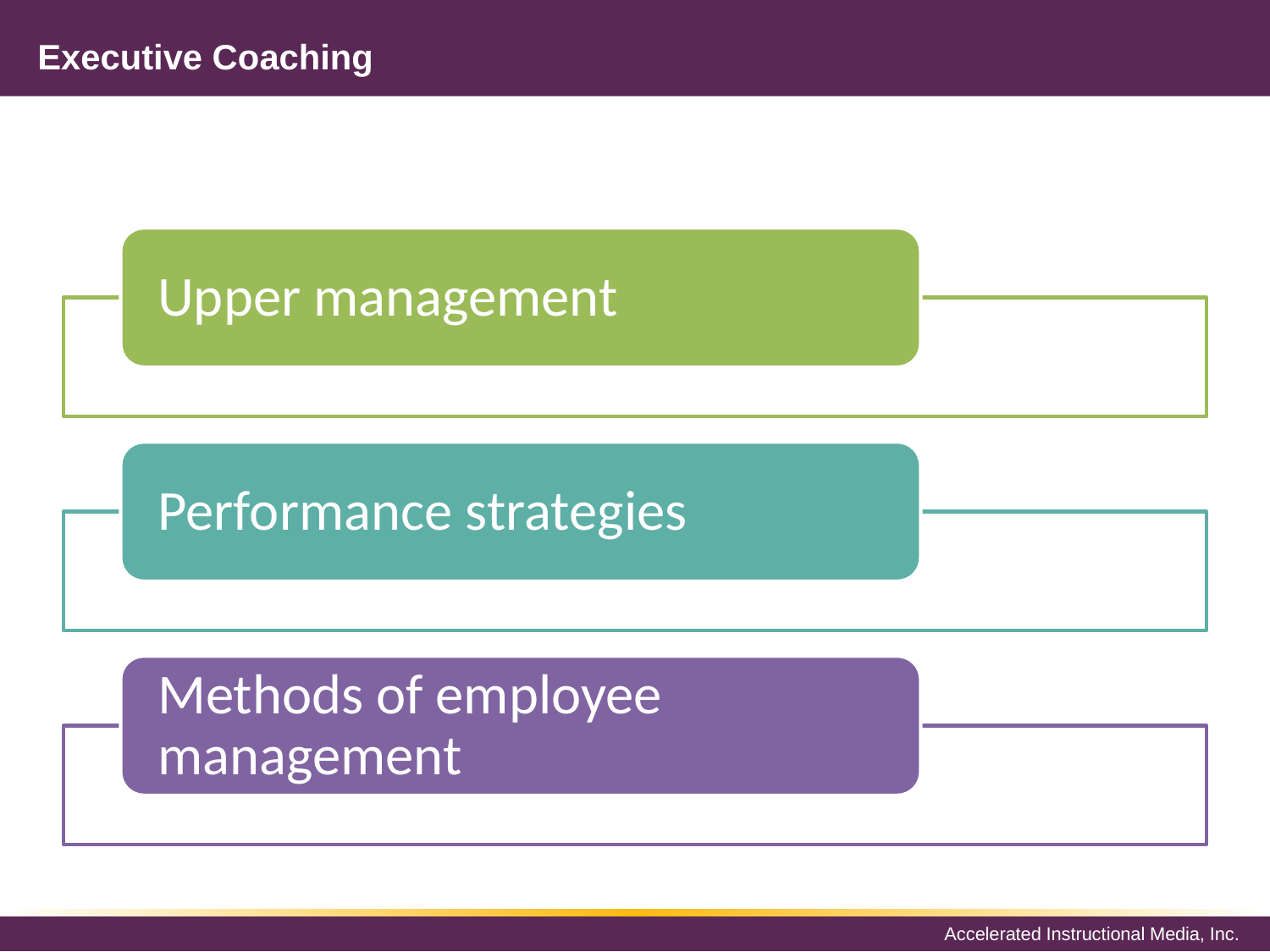

# Executive Coaching

Upper management

Performance strategies

Methods of employee management